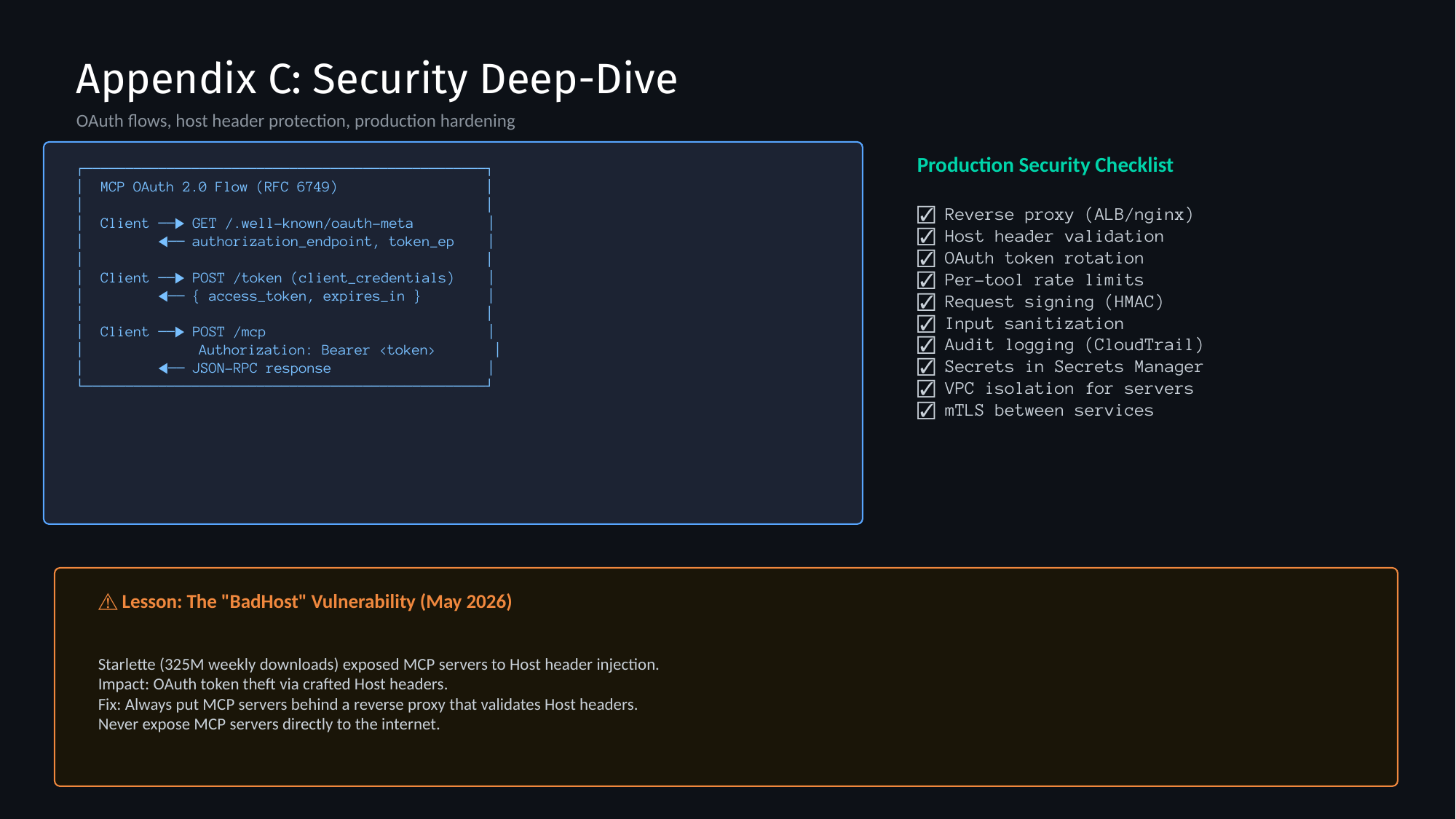

Appendix C: Security Deep-Dive
OAuth flows, host header protection, production hardening

Production Security Checklist
┌─────────────────────────────────────────────────┐
│  MCP OAuth 2.0 Flow (RFC 6749)                  │
│                                                 │
│  Client ──▶ GET /.well-known/oauth-meta         │
│         ◀── authorization_endpoint, token_ep    │
│                                                 │
│  Client ──▶ POST /token (client_credentials)    │
│         ◀── { access_token, expires_in }        │
│                                                 │
│  Client ──▶ POST /mcp                           │
│              Authorization: Bearer <token>       │
│         ◀── JSON-RPC response                   │
└─────────────────────────────────────────────────┘
☑ Reverse proxy (ALB/nginx)
☑ Host header validation
☑ OAuth token rotation
☑ Per-tool rate limits
☑ Request signing (HMAC)
☑ Input sanitization
☑ Audit logging (CloudTrail)
☑ Secrets in Secrets Manager
☑ VPC isolation for servers
☑ mTLS between services

⚠️ Lesson: The "BadHost" Vulnerability (May 2026)
Starlette (325M weekly downloads) exposed MCP servers to Host header injection.
Impact: OAuth token theft via crafted Host headers.
Fix: Always put MCP servers behind a reverse proxy that validates Host headers.
Never expose MCP servers directly to the internet.